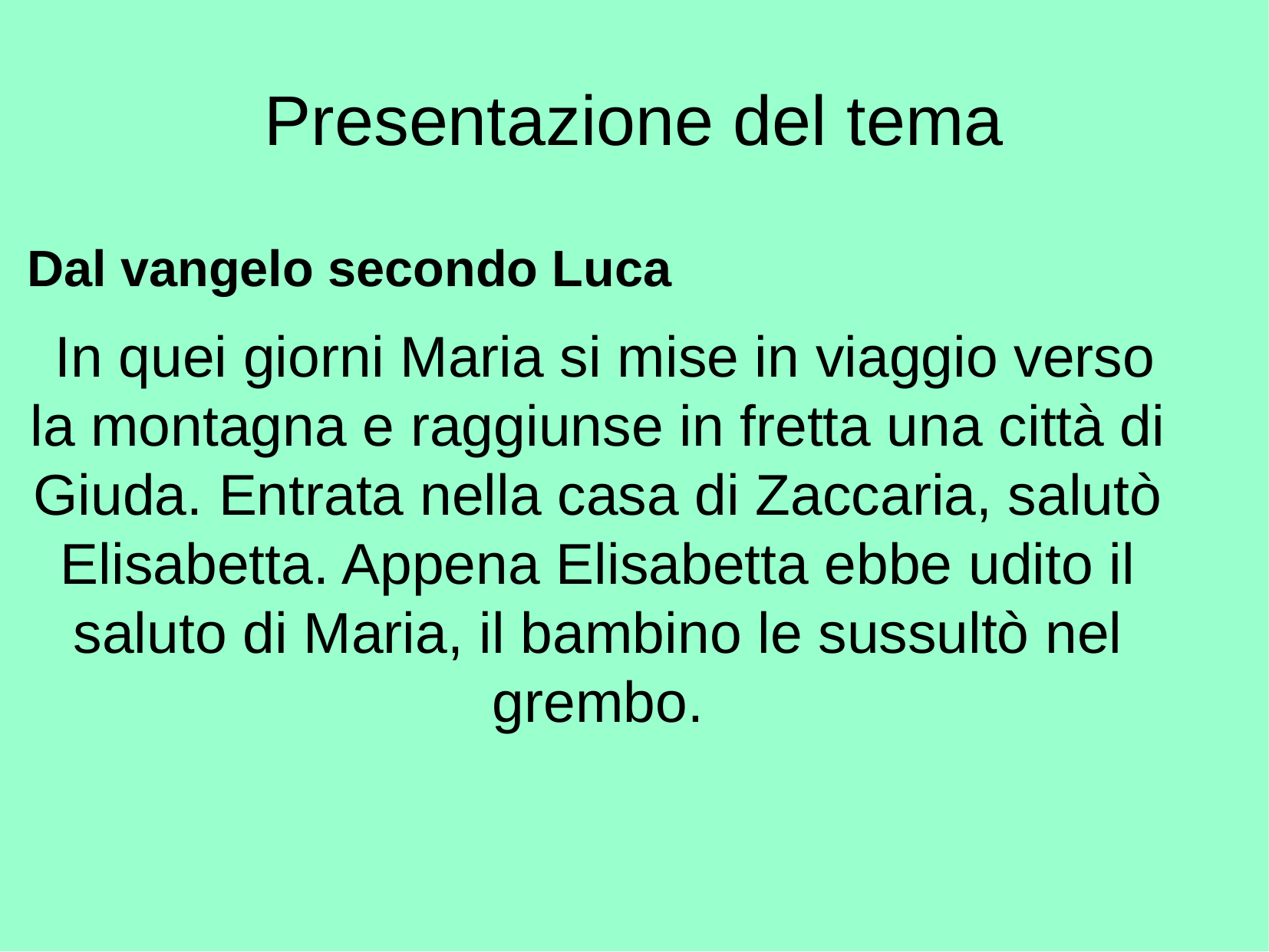

Presentazione del tema
Dal vangelo secondo Luca
 In quei giorni Maria si mise in viaggio verso la montagna e raggiunse in fretta una città di Giuda. Entrata nella casa di Zaccaria, salutò Elisabetta. Appena Elisabetta ebbe udito il saluto di Maria, il bambino le sussultò nel grembo.